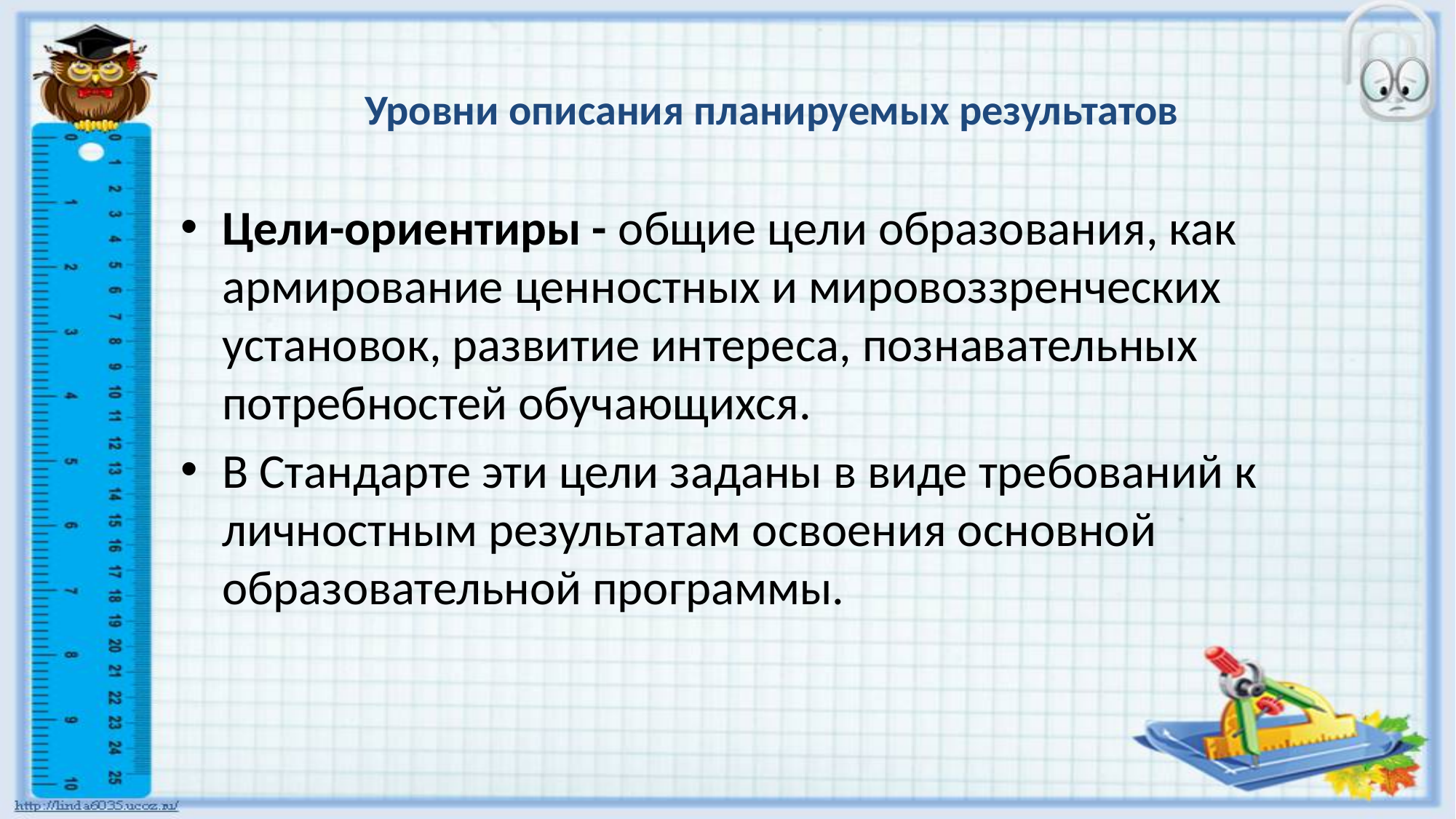

# Уровни описания планируемых результатов
Цели-ориентиры - общие цели образования, как армирование ценностных и мировоззренческих установок, развитие интереса, познавательных потребностей обучающихся.
В Стандарте эти цели заданы в виде требований к личностным результатам освоения основной образовательной программы.